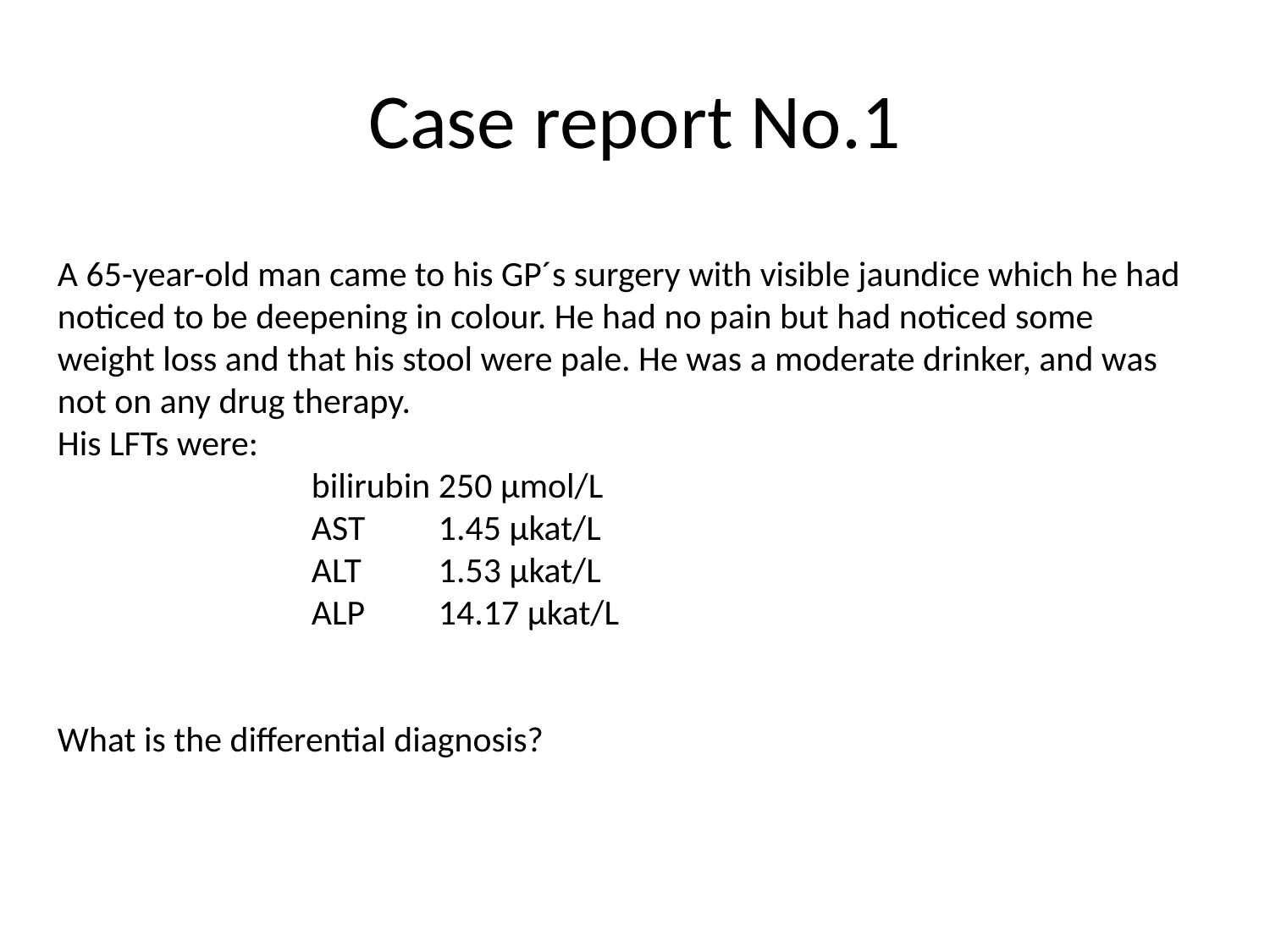

# Case report No.1
A 65-year-old man came to his GP´s surgery with visible jaundice which he had noticed to be deepening in colour. He had no pain but had noticed some weight loss and that his stool were pale. He was a moderate drinker, and was not on any drug therapy.
His LFTs were:
		bilirubin	250 μmol/L
		AST	1.45 μkat/L
		ALT	1.53 μkat/L
		ALP	14.17 μkat/L

What is the differential diagnosis?